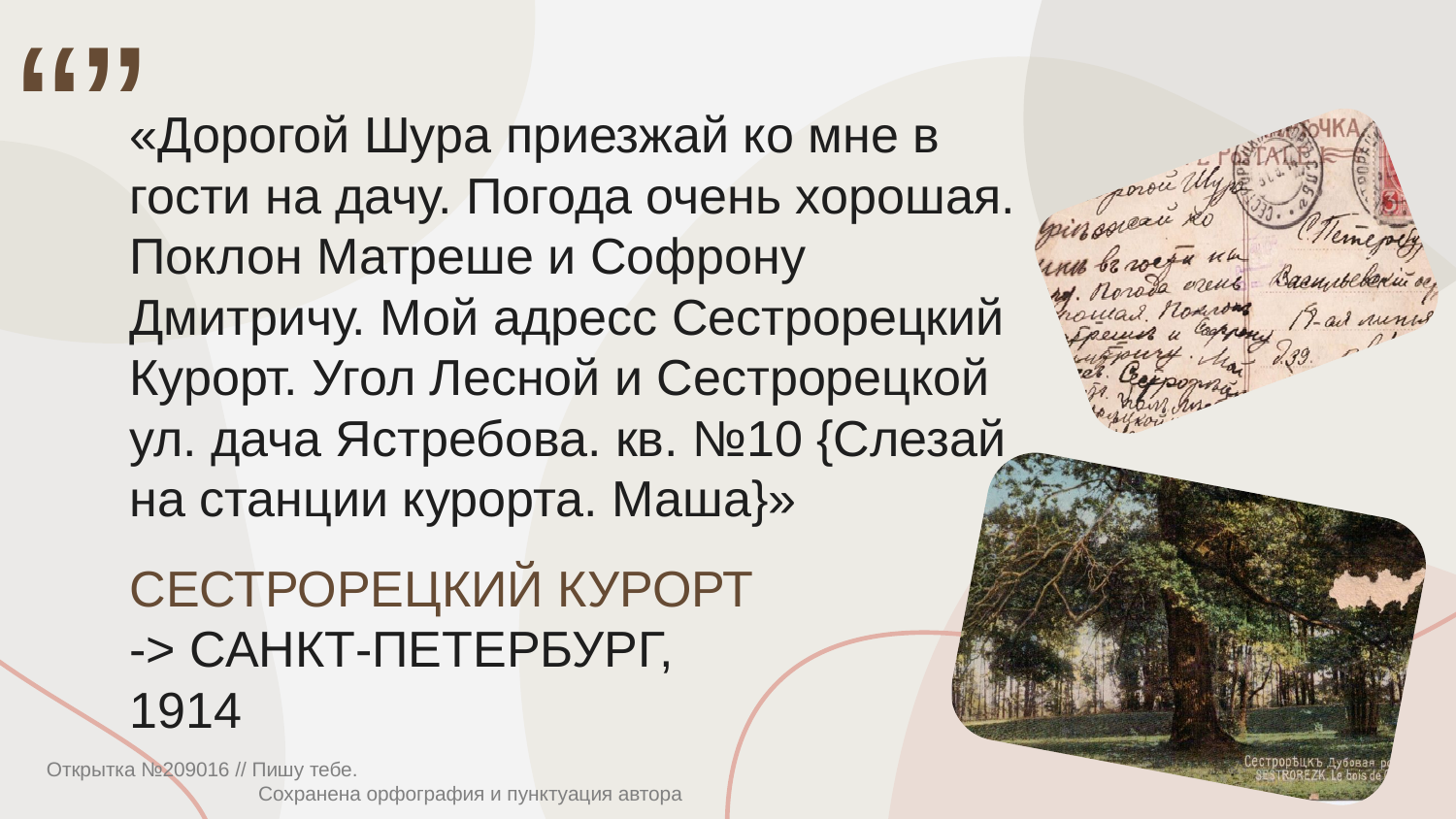

“”
«Дорогой Шура приезжай ко мне в гости на дачу. Погода очень хорошая. Поклон Матреше и Софрону Дмитричу. Мой адресс Сестрорецкий Курорт. Угол Лесной и Сестрорецкой ул. дача Ястребова. кв. №10 {Слезай на станции курорта. Маша}»

# СЕСТРОРЕЦКИЙ КУРОРТ -> САНКТ-ПЕТЕРБУРГ, 1914
Открытка №209016 // Пишу тебе.                                                                                                 Сохранена орфография и пунктуация автора